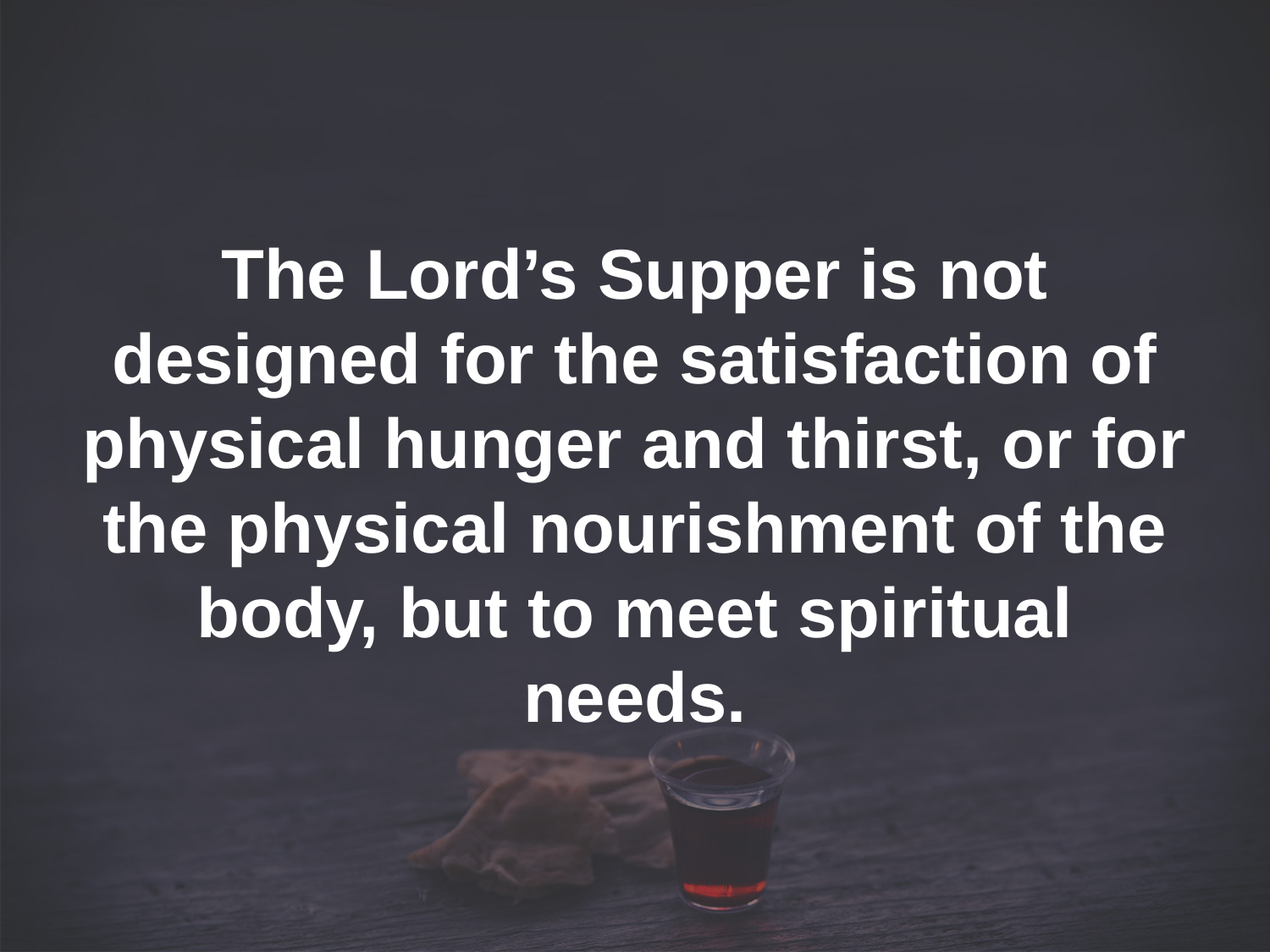

The Lord’s Supper is not designed for the satisfaction of physical hunger and thirst, or for the physical nourishment of the body, but to meet spiritual needs.